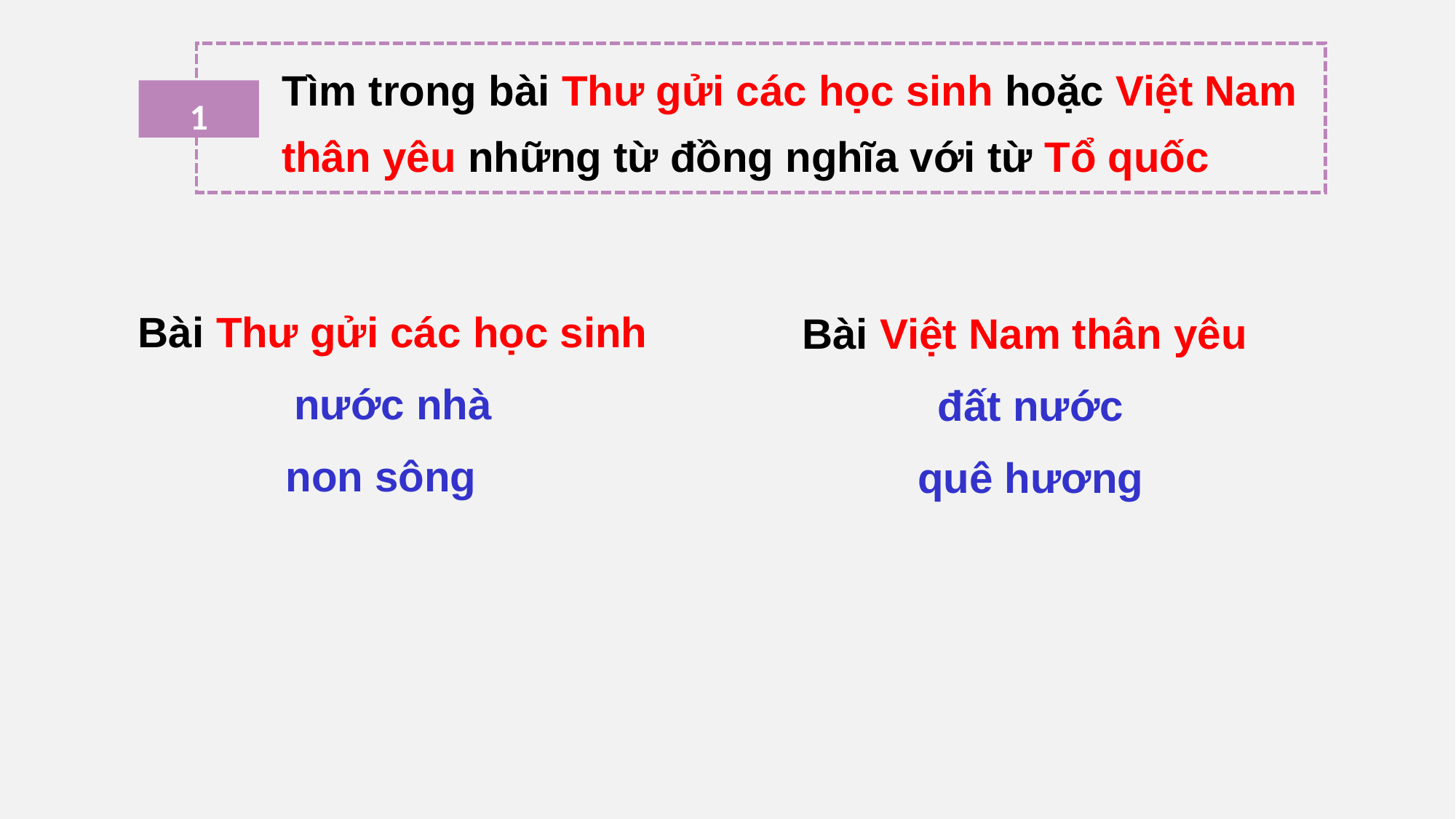

Tìm trong bài Thư gửi các học sinh hoặc Việt Nam thân yêu những từ đồng nghĩa với từ Tổ quốc

1
 Bài Thư gửi các học sinh
nước nhà
non sông
Bài Việt Nam thân yêu
đất nước
quê hương